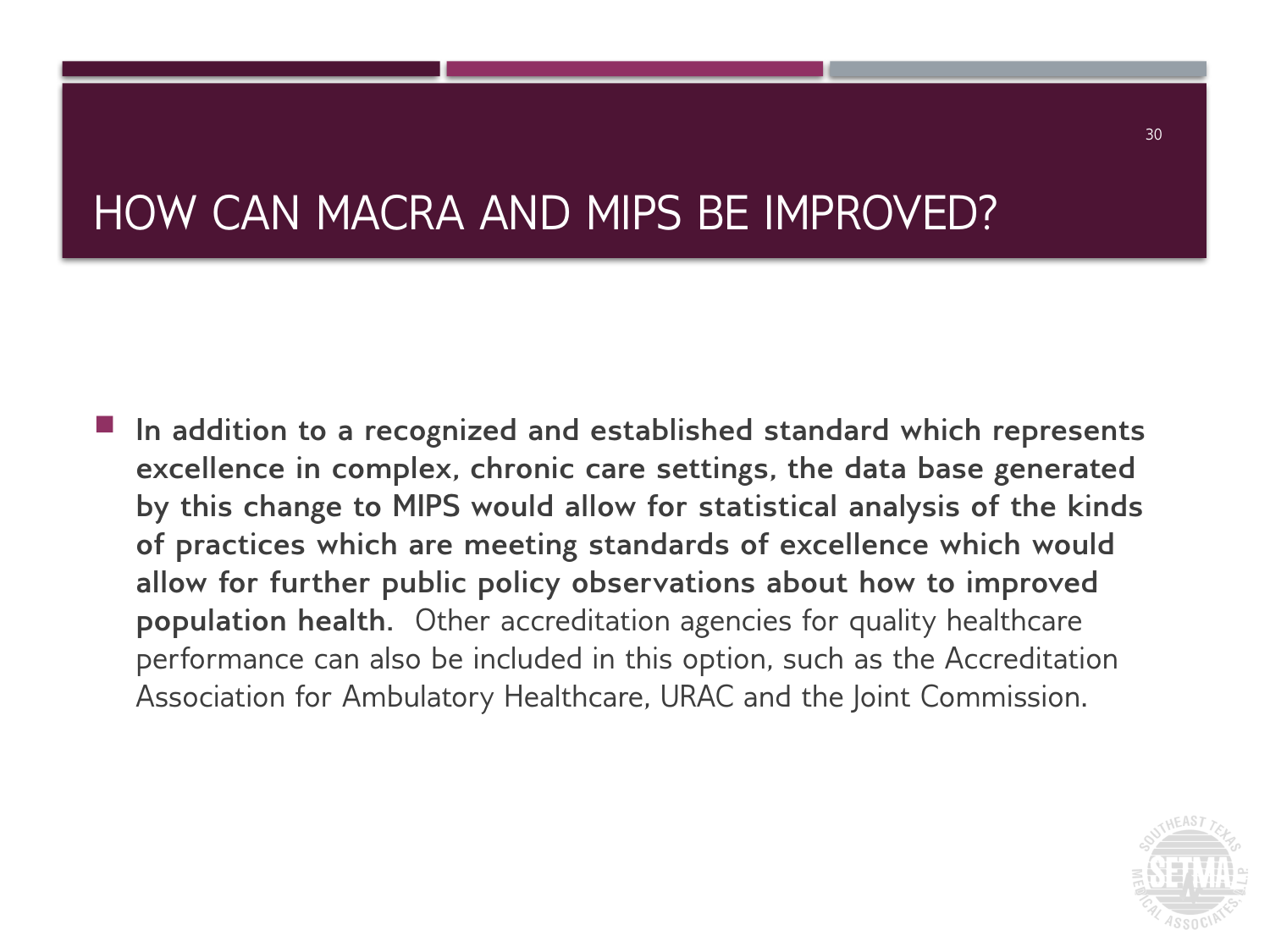

# How Can MACRA and MIPS Be Improved?
30
In addition to a recognized and established standard which represents excellence in complex, chronic care settings, the data base generated by this change to MIPS would allow for statistical analysis of the kinds of practices which are meeting standards of excellence which would allow for further public policy observations about how to improved population health.  Other accreditation agencies for quality healthcare performance can also be included in this option, such as the Accreditation Association for Ambulatory Healthcare, URAC and the Joint Commission.